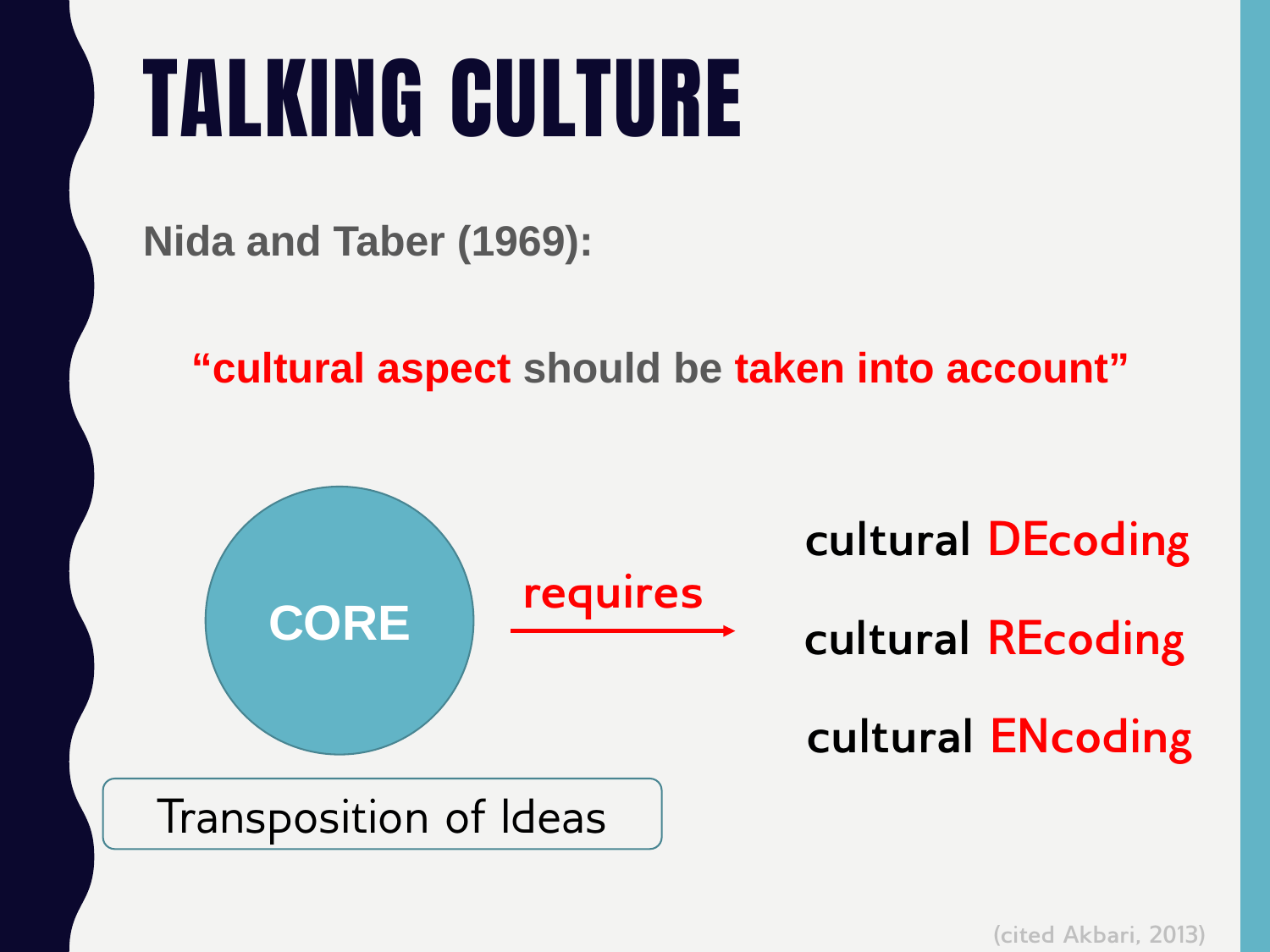

# Talking Culture
Nida and Taber (1969):

“cultural aspect should be taken into account”
CORE
cultural DEcoding
requires
cultural REcoding
cultural ENcoding
Transposition of Ideas
(cited Akbari, 2013)